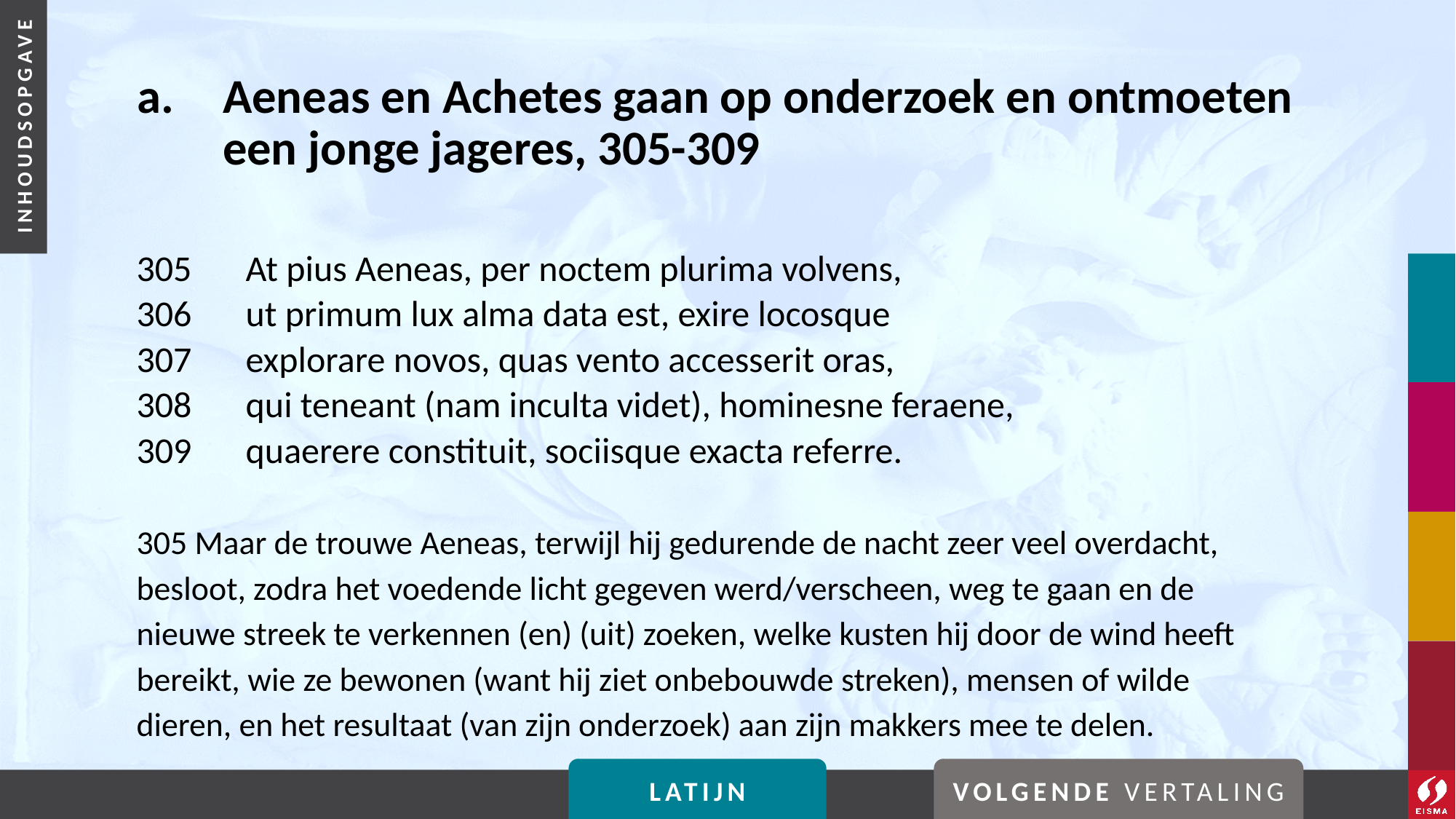

# a. 	Aeneas en Achetes gaan op onderzoek en ontmoeten een jonge jageres, 305-309
305	At pius Aeneas, per noctem plurima volvens,
306	ut primum lux alma data est, exire locosque
307	explorare novos, quas vento accesserit oras,
308	qui teneant (nam inculta videt), hominesne feraene,
309	quaerere constituit, sociisque exacta referre.

305 Maar de trouwe Aeneas, terwijl hij gedurende de nacht zeer veel overdacht, besloot, zodra het voedende licht gegeven werd/verscheen, weg te gaan en de nieuwe streek te verkennen (en) (uit) zoeken, welke kusten hij door de wind heeft bereikt, wie ze bewonen (want hij ziet onbebouwde streken), mensen of wilde dieren, en het resultaat (van zijn onderzoek) aan zijn makkers mee te delen.
LATIJN
VOLGENDE VERTALING